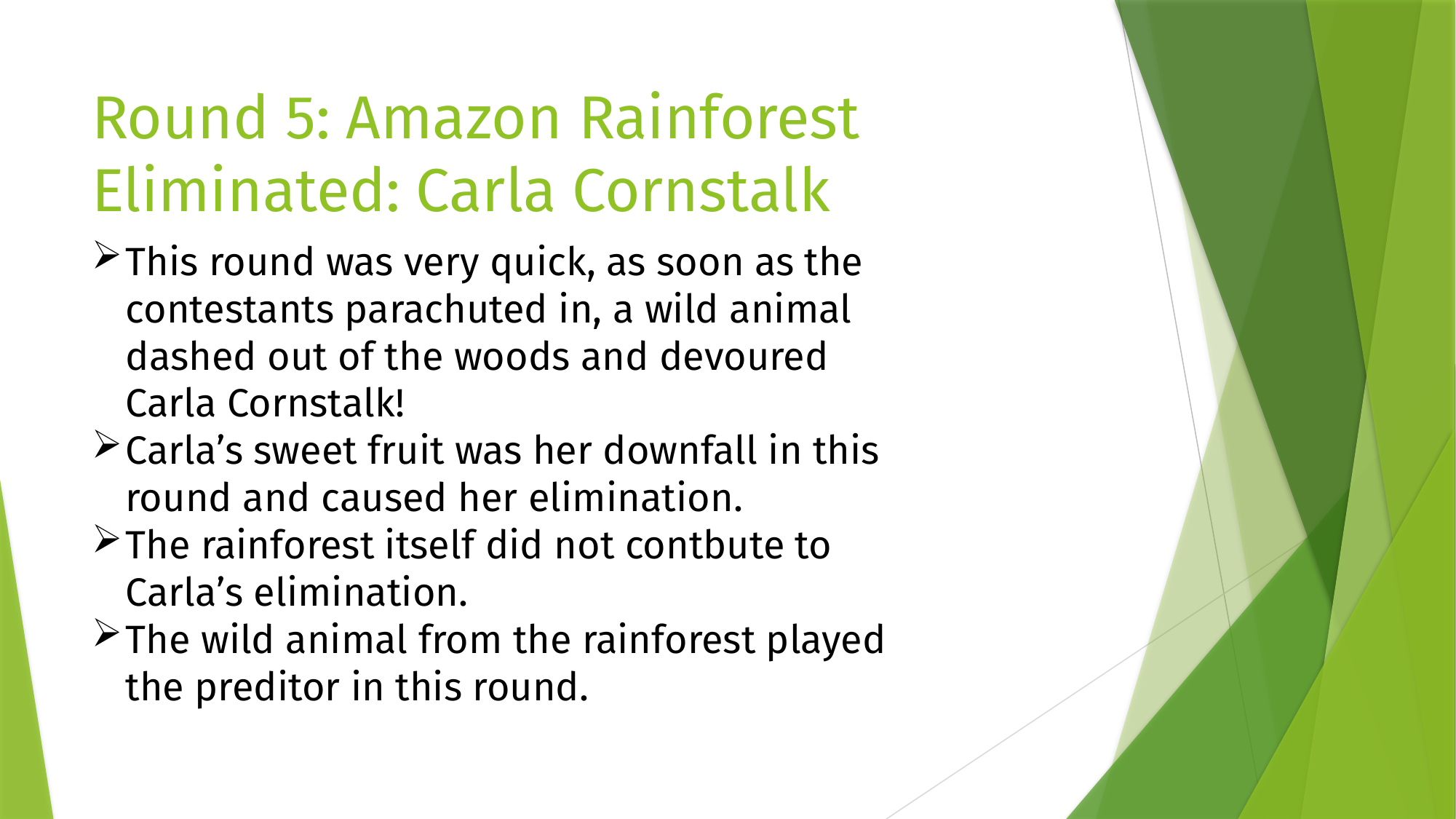

# Round 5: Amazon Rainforest Eliminated: Carla Cornstalk
This round was very quick, as soon as the contestants parachuted in, a wild animal dashed out of the woods and devoured Carla Cornstalk!
Carla’s sweet fruit was her downfall in this round and caused her elimination.
The rainforest itself did not contbute to Carla’s elimination.
The wild animal from the rainforest played the preditor in this round.